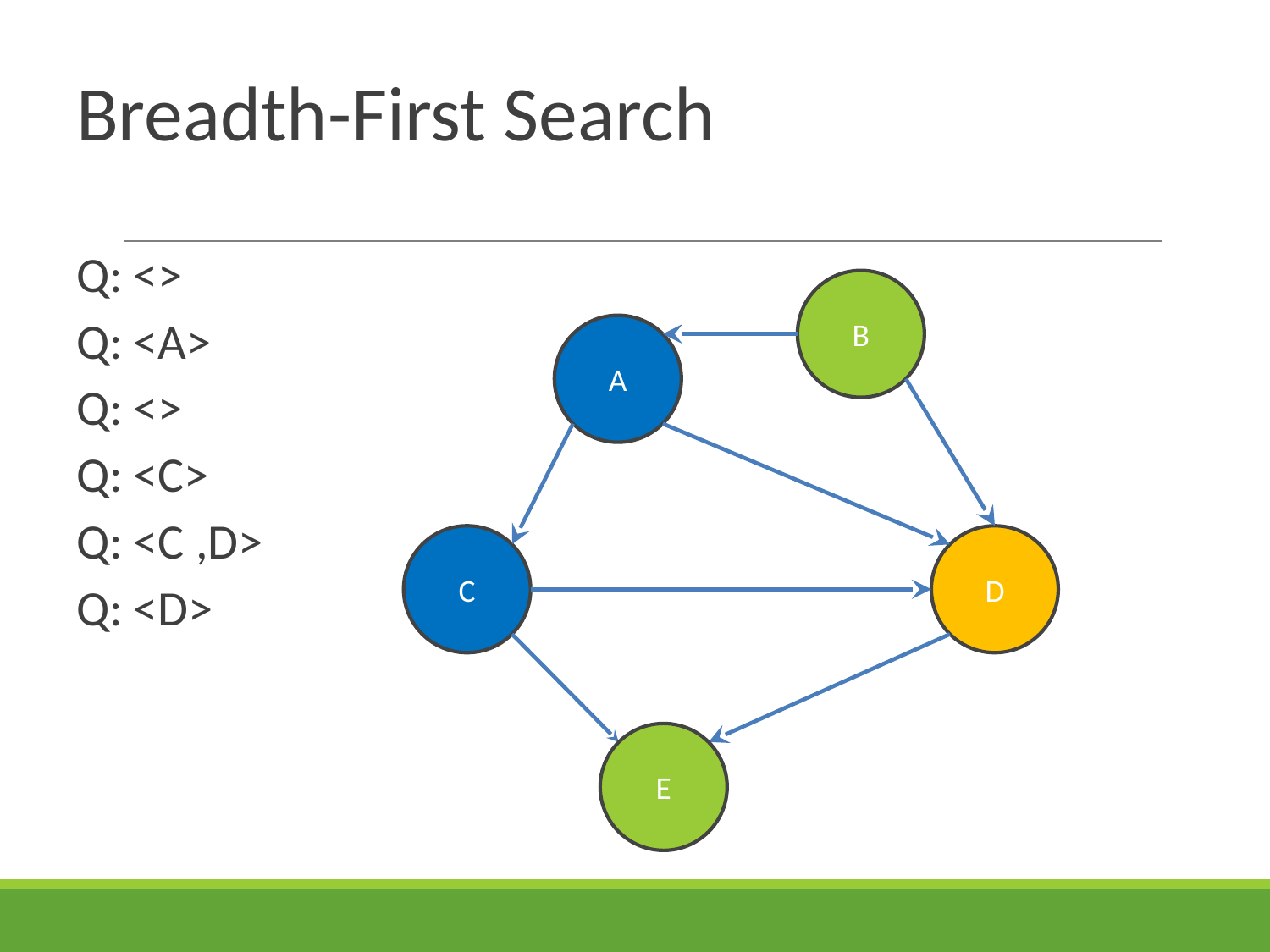

# Breadth-First Search
Q: <>
Q: <A>
Q: <>
Q: <C>
Q: <C ,D>
Q: <D>
B
A
C
D
E